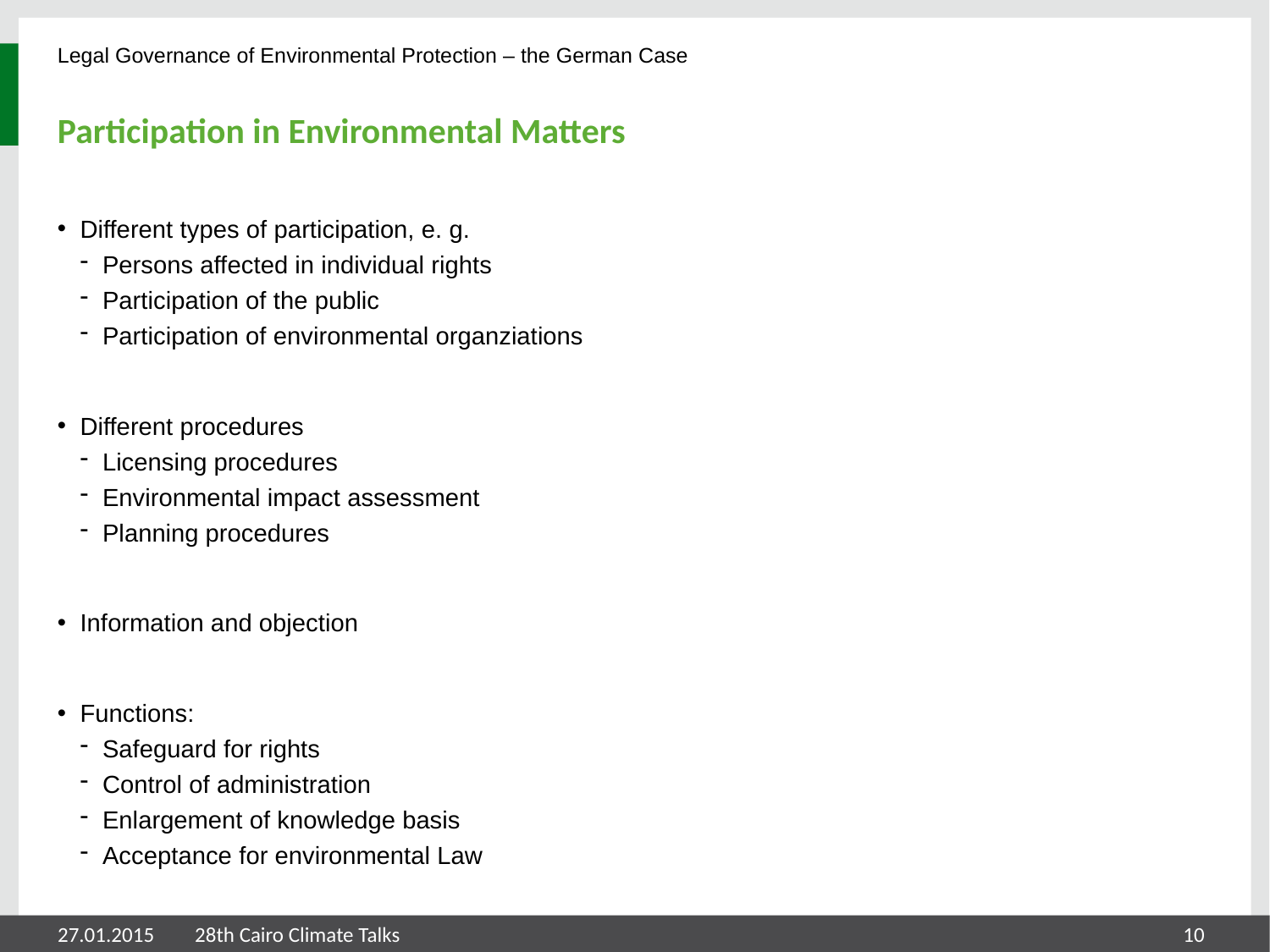

Legal Governance of Environmental Protection – the German Case
# Participation in Environmental Matters
Different types of participation, e. g.
Persons affected in individual rights
Participation of the public
Participation of environmental organziations

Different procedures
Licensing procedures
Environmental impact assessment
Planning procedures

Information and objection

Functions:
Safeguard for rights
Control of administration
Enlargement of knowledge basis
Acceptance for environmental Law
27.01.2015
28th Cairo Climate Talks
10